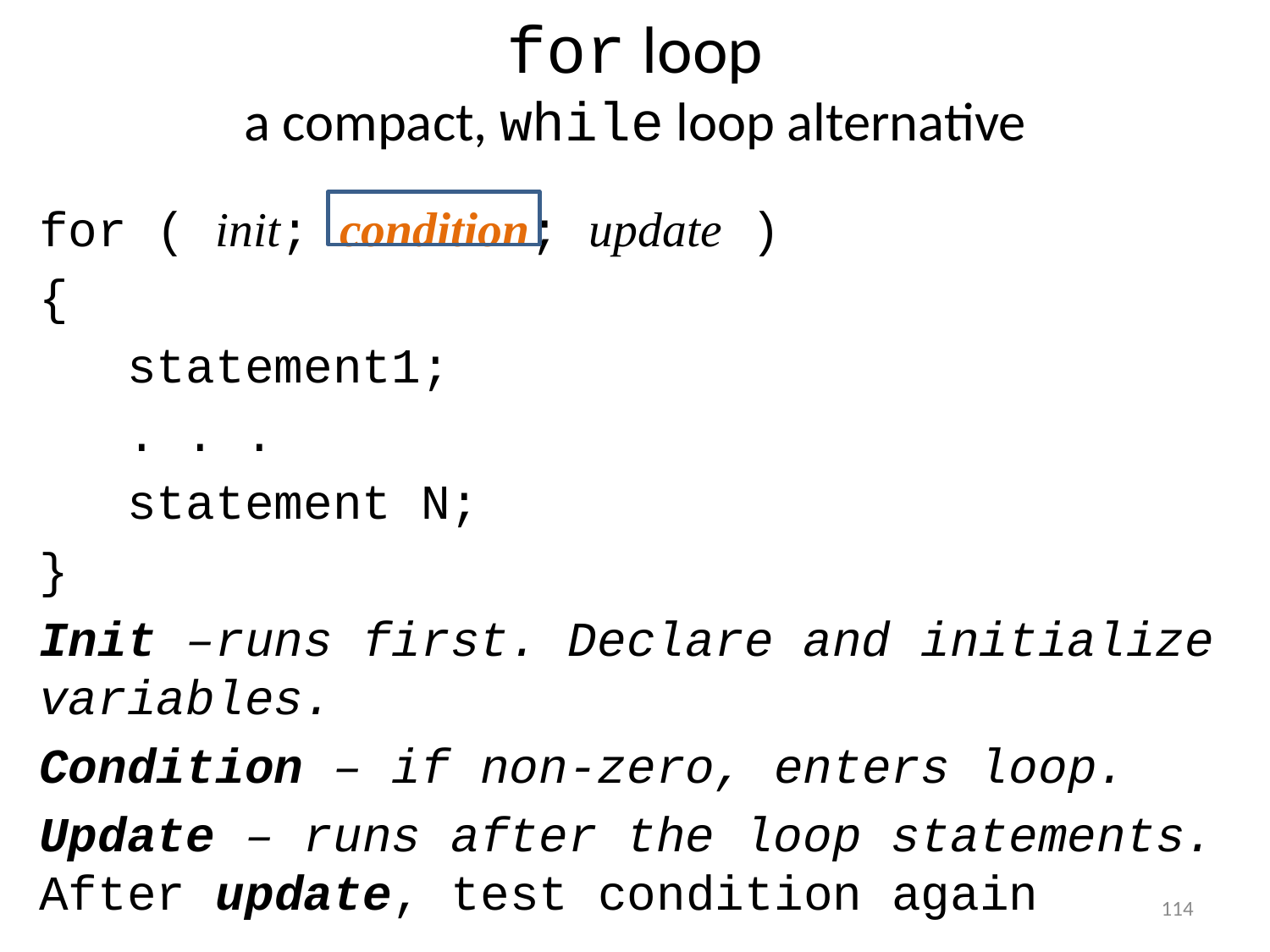

# for loop a compact, while loop alternative
for ( init; condition; update )
{
   statement1;
   . . .
   statement N;
}
Init –runs first. Declare and initialize variables.
Condition – if non-zero, enters loop.
Update – runs after the loop statements.
After update, test condition again

114